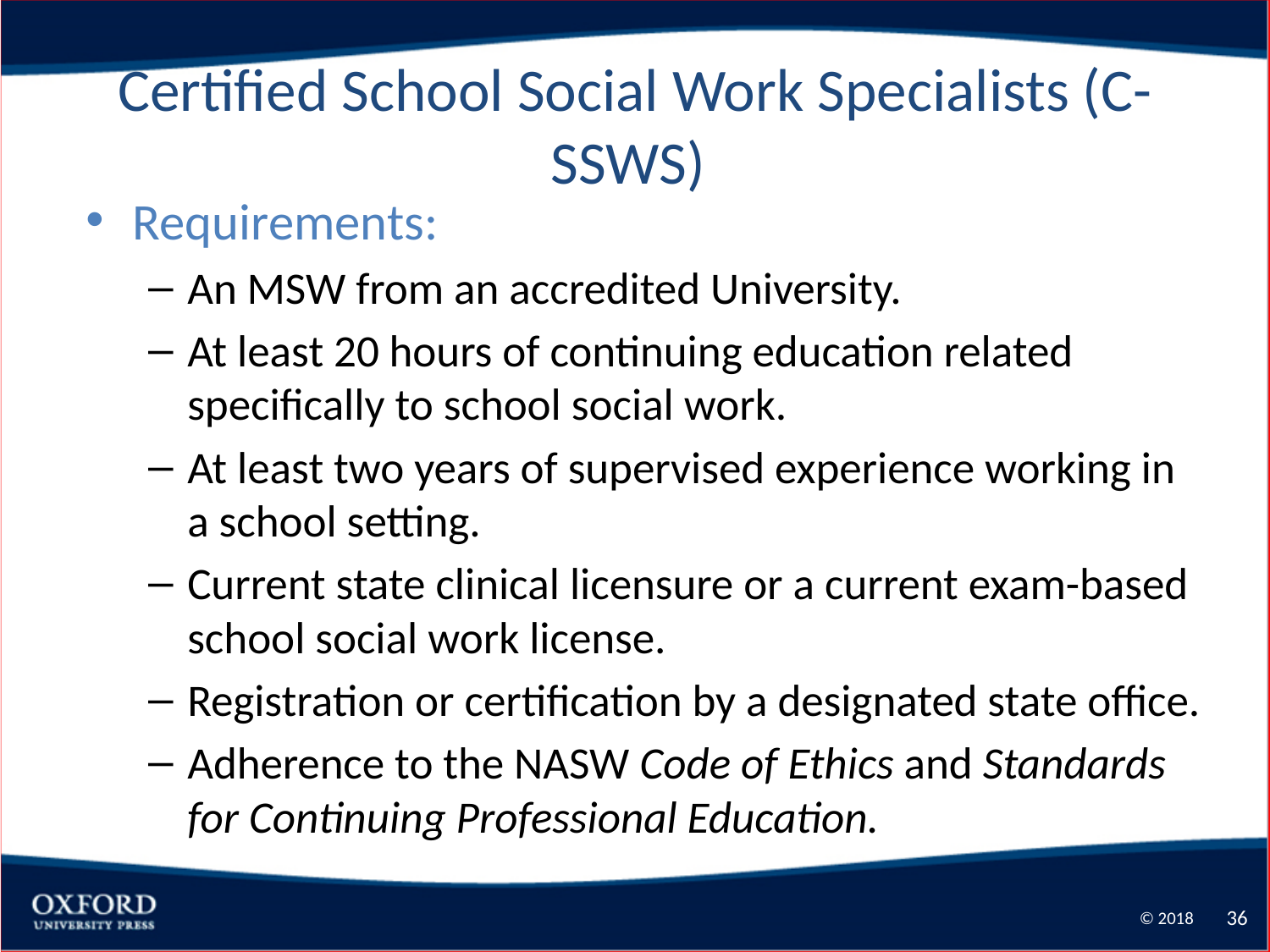

# Certified School Social Work Specialists (C-SSWS)
Requirements:
An MSW from an accredited University.
At least 20 hours of continuing education related specifically to school social work.
At least two years of supervised experience working in a school setting.
Current state clinical licensure or a current exam-based school social work license.
Registration or certification by a designated state office.
Adherence to the NASW Code of Ethics and Standards for Continuing Professional Education.